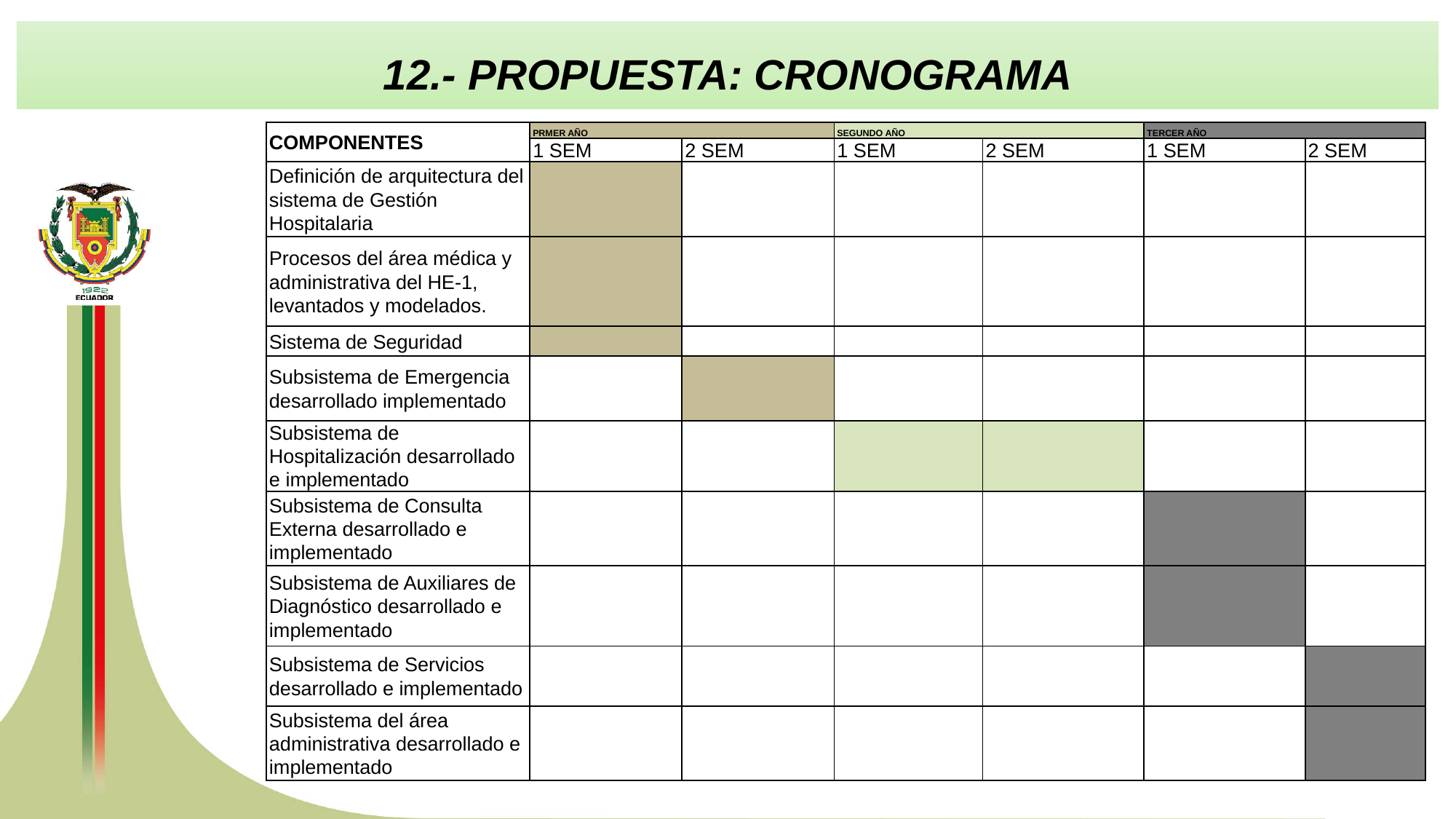

12.- PROPUESTA: CRONOGRAMA
| COMPONENTES | PRMER AÑO |  | SEGUNDO AÑO |  | TERCER AÑO |  |
| --- | --- | --- | --- | --- | --- | --- |
|  | 1 SEM | 2 SEM | 1 SEM | 2 SEM | 1 SEM | 2 SEM |
| Definición de arquitectura del sistema de Gestión Hospitalaria |  |  |  |  |  |  |
| Procesos del área médica y administrativa del HE-1, levantados y modelados. |  |  |  |  |  |  |
| Sistema de Seguridad |  |  |  |  |  |  |
| Subsistema de Emergencia desarrollado implementado |  |  |  |  |  |  |
| Subsistema de Hospitalización desarrollado e implementado |  |  |  |  |  |  |
| Subsistema de Consulta Externa desarrollado e implementado |  |  |  |  |  |  |
| Subsistema de Auxiliares de Diagnóstico desarrollado e implementado |  |  |  |  |  |  |
| Subsistema de Servicios desarrollado e implementado |  |  |  |  |  |  |
| Subsistema del área administrativa desarrollado e implementado |  |  |  |  |  |  |